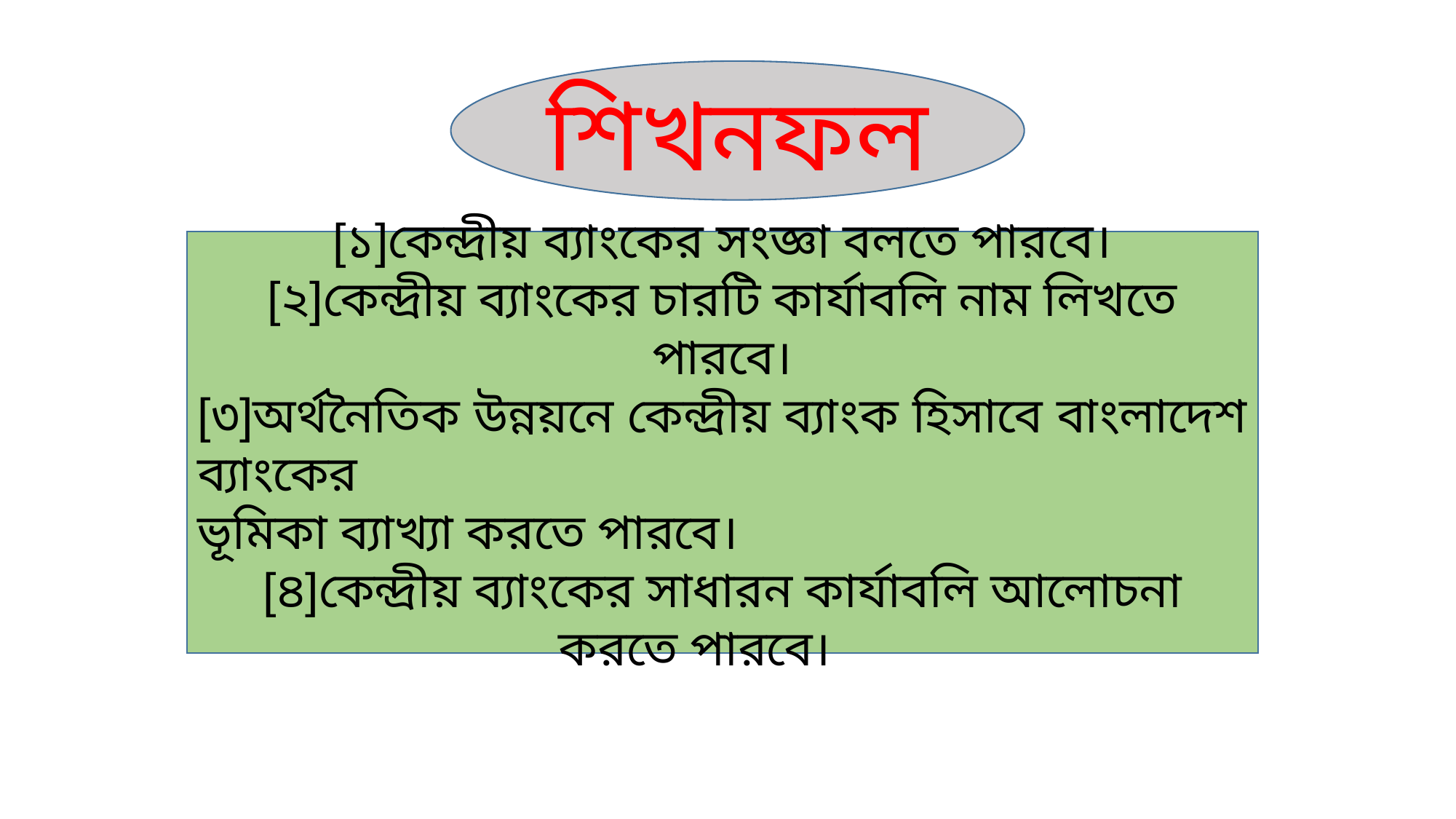

শিখনফল
[১]কেন্দ্রীয় ব্যাংকের সংজ্ঞা বলতে পারবে।
[২]কেন্দ্রীয় ব্যাংকের চারটি কার্যাবলি নাম লিখতে পারবে।
[৩]অর্থনৈতিক উন্নয়নে কেন্দ্রীয় ব্যাংক হিসাবে বাংলাদেশ ব্যাংকের
ভূমিকা ব্যাখ্যা করতে পারবে।
[৪]কেন্দ্রীয় ব্যাংকের সাধারন কার্যাবলি আলোচনা করতে পারবে।